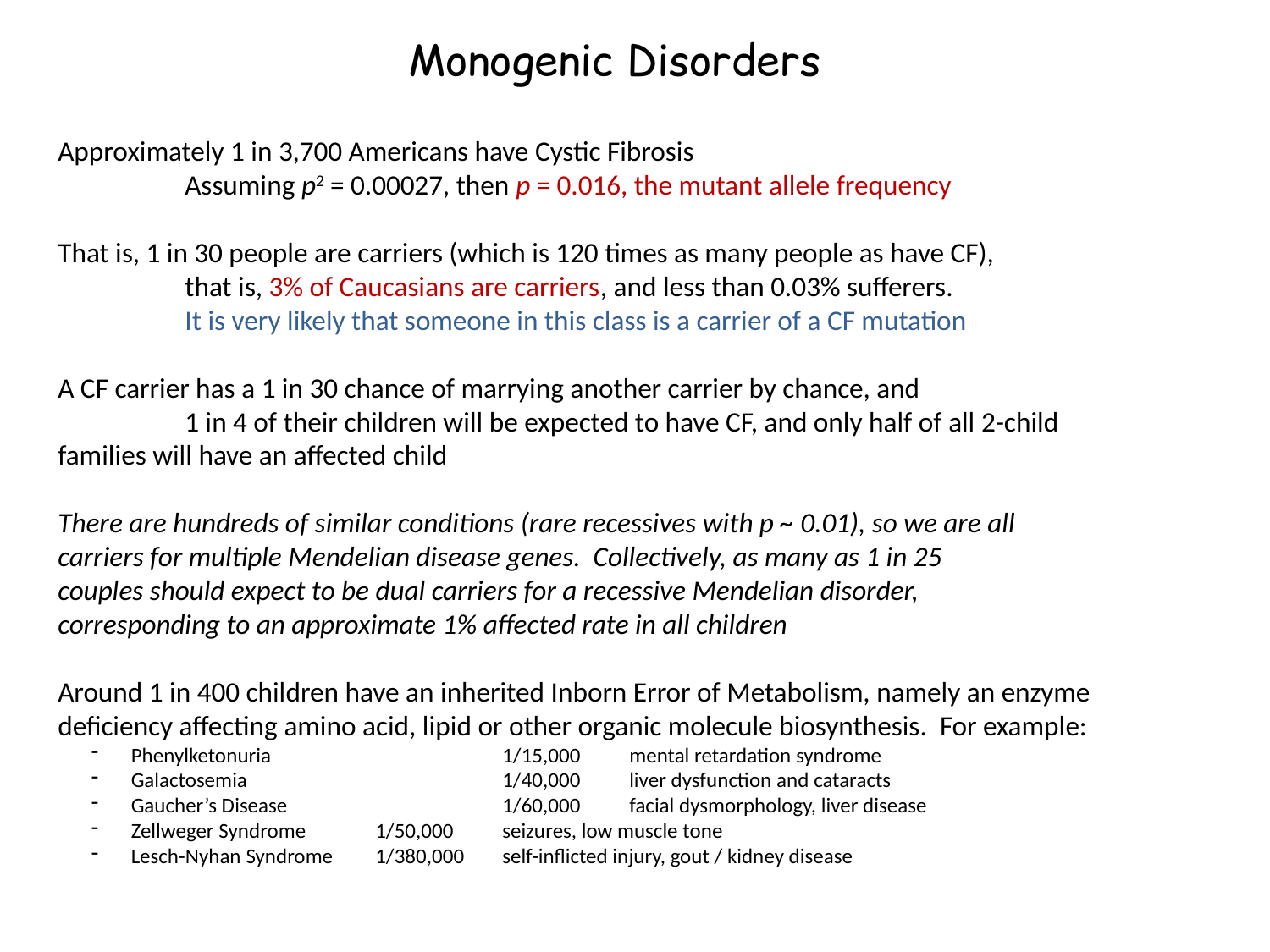

Monogenic Disorders
Approximately 1 in 3,700 Americans have Cystic Fibrosis
	Assuming p2 = 0.00027, then p = 0.016, the mutant allele frequency

That is, 1 in 30 people are carriers (which is 120 times as many people as have CF),
	that is, 3% of Caucasians are carriers, and less than 0.03% sufferers.
	It is very likely that someone in this class is a carrier of a CF mutation

A CF carrier has a 1 in 30 chance of marrying another carrier by chance, and
	1 in 4 of their children will be expected to have CF, and only half of all 2-child 	families will have an affected child

There are hundreds of similar conditions (rare recessives with p ~ 0.01), so we are all 	carriers for multiple Mendelian disease genes.  Collectively, as many as 1 in 25 	couples should expect to be dual carriers for a recessive Mendelian disorder, 	corresponding to an approximate 1% affected rate in all children

Around 1 in 400 children have an inherited Inborn Error of Metabolism, namely an enzyme deficiency affecting amino acid, lipid or other organic molecule biosynthesis.  For example:
  Phenylketonuria  		1/15,000	mental retardation syndrome
  Galactosemia  		1/40,000	liver dysfunction and cataracts
  Gaucher’s Disease  		1/60,000	facial dysmorphology, liver disease
  Zellweger Syndrome  	1/50,000	seizures, low muscle tone
  Lesch-Nyhan Syndrome  	1/380,000	self-inflicted injury, gout / kidney disease